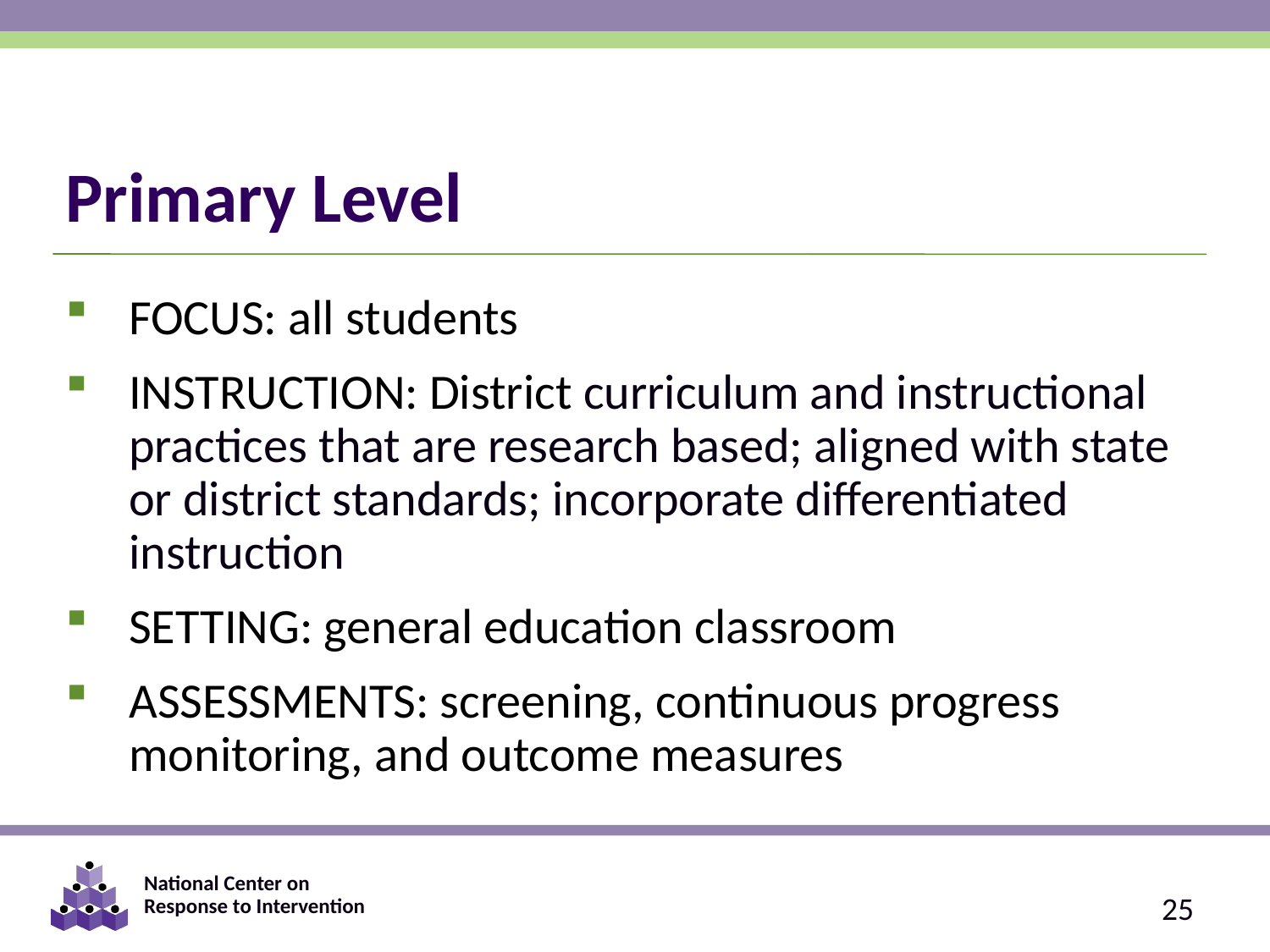

# Primary Level
FOCUS: all students
INSTRUCTION: District curriculum and instructional practices that are research based; aligned with state or district standards; incorporate differentiated instruction
SETTING: general education classroom
ASSESSMENTS: screening, continuous progress monitoring, and outcome measures
25